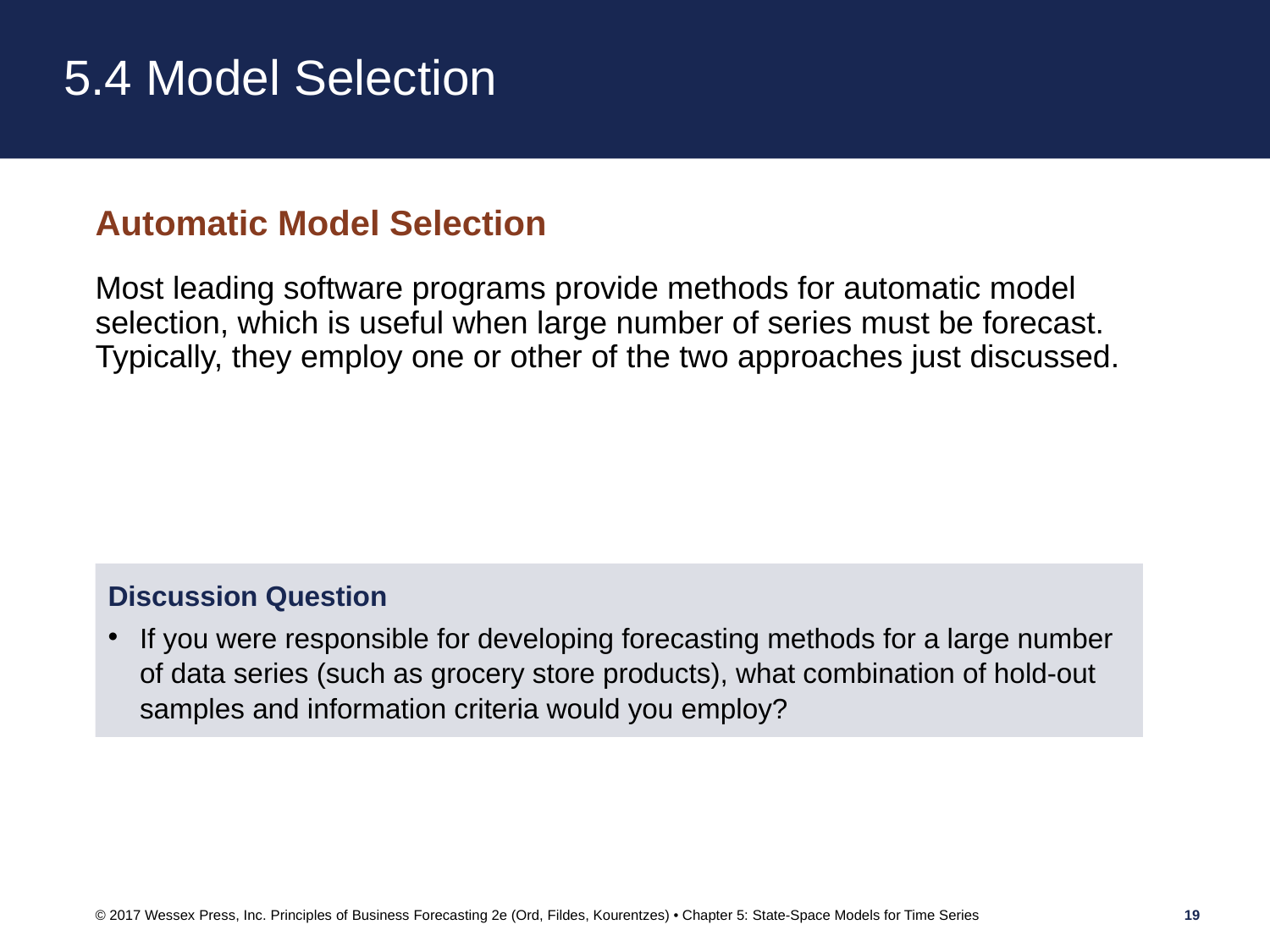

# 5.4 Model Selection
Automatic Model Selection
Most leading software programs provide methods for automatic model selection, which is useful when large number of series must be forecast. Typically, they employ one or other of the two approaches just discussed.
Discussion Question
If you were responsible for developing forecasting methods for a large number of data series (such as grocery store products), what combination of hold-out samples and information criteria would you employ?
© 2017 Wessex Press, Inc. Principles of Business Forecasting 2e (Ord, Fildes, Kourentzes) • Chapter 5: State-Space Models for Time Series
19